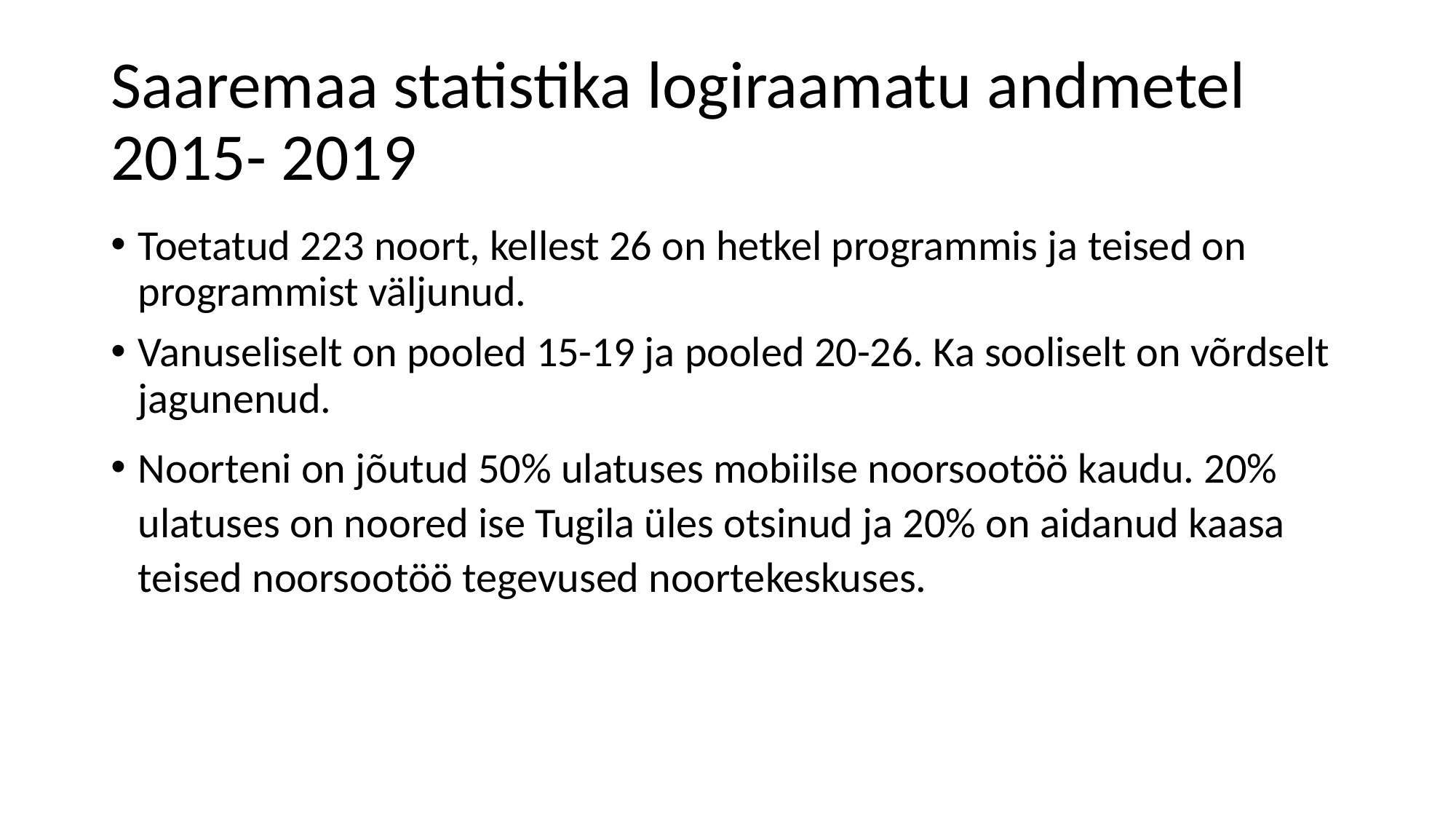

# Saaremaa statistika logiraamatu andmetel 2015- 2019
Toetatud 223 noort, kellest 26 on hetkel programmis ja teised on programmist väljunud.
Vanuseliselt on pooled 15-19 ja pooled 20-26. Ka sooliselt on võrdselt jagunenud.
Noorteni on jõutud 50% ulatuses mobiilse noorsootöö kaudu. 20% ulatuses on noored ise Tugila üles otsinud ja 20% on aidanud kaasa teised noorsootöö tegevused noortekeskuses.